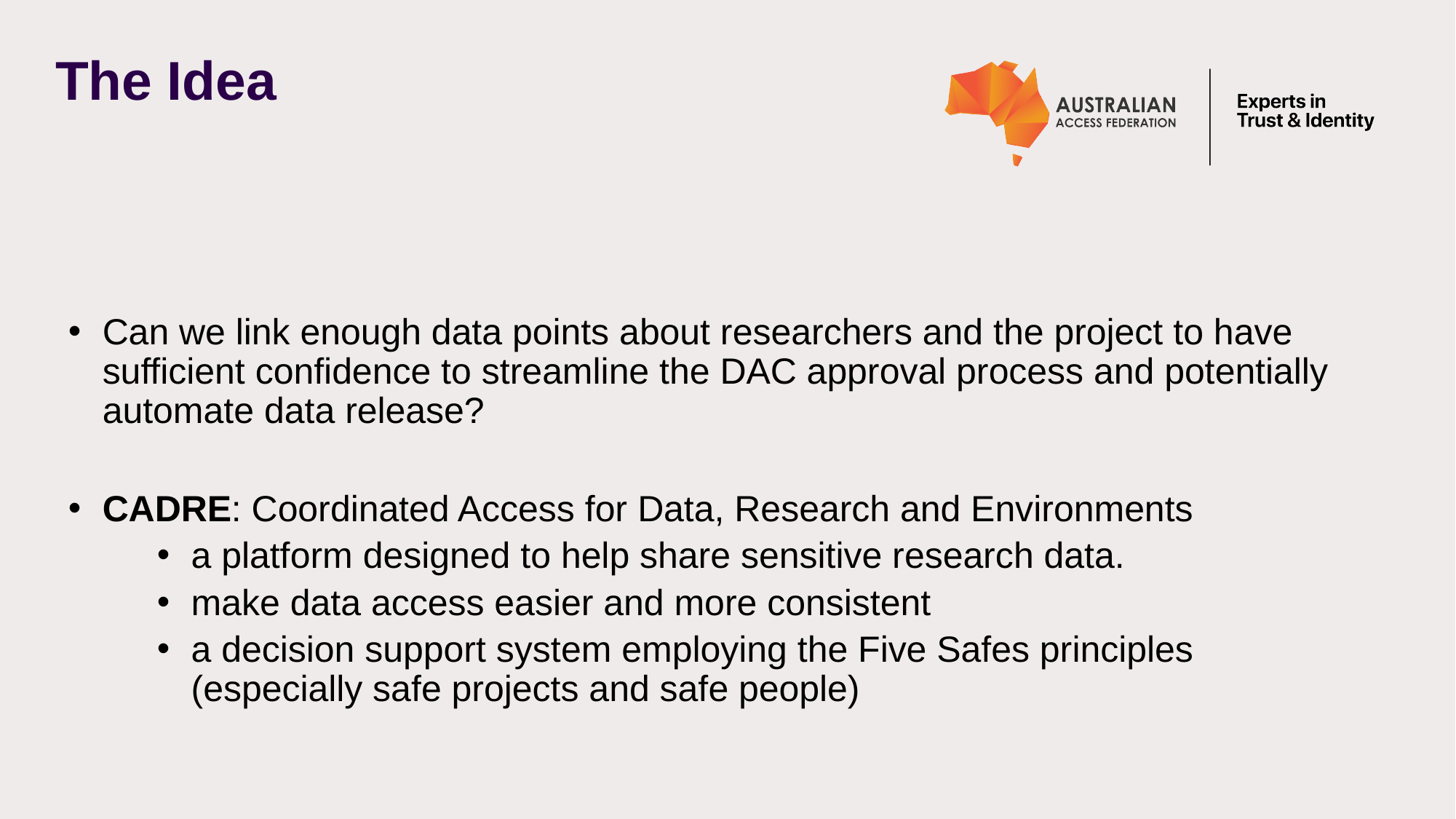

# The Idea
Can we link enough data points about researchers and the project to have sufficient confidence to streamline the DAC approval process and potentially automate data release?
CADRE: Coordinated Access for Data, Research and Environments
a platform designed to help share sensitive research data.
make data access easier and more consistent
a decision support system employing the Five Safes principles (especially safe projects and safe people)